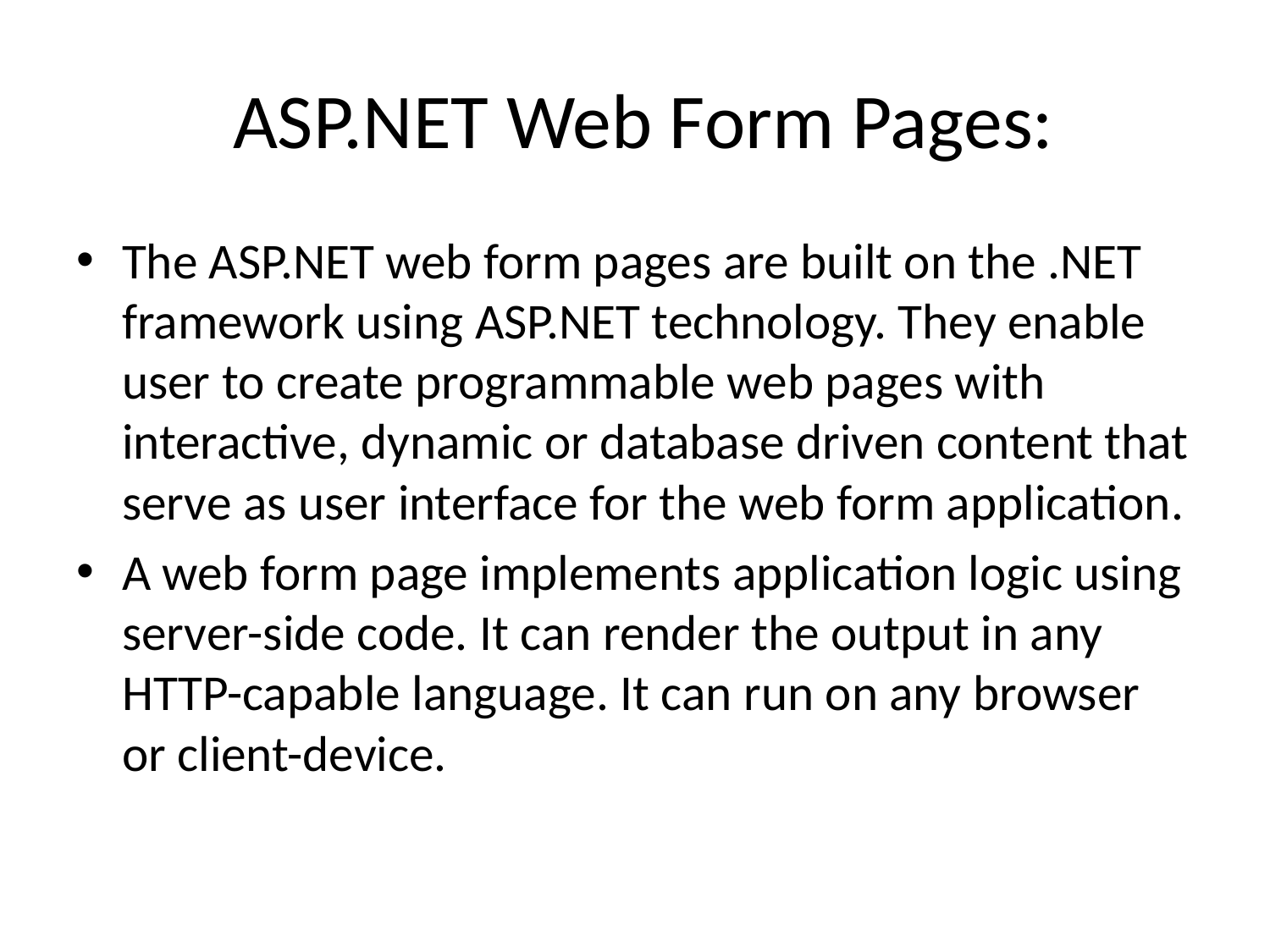

# ASP.NET Web Form Pages:
The ASP.NET web form pages are built on the .NET framework using ASP.NET technology. They enable user to create programmable web pages with interactive, dynamic or database driven content that serve as user interface for the web form application.
A web form page implements application logic using server-side code. It can render the output in any HTTP-capable language. It can run on any browser or client-device.